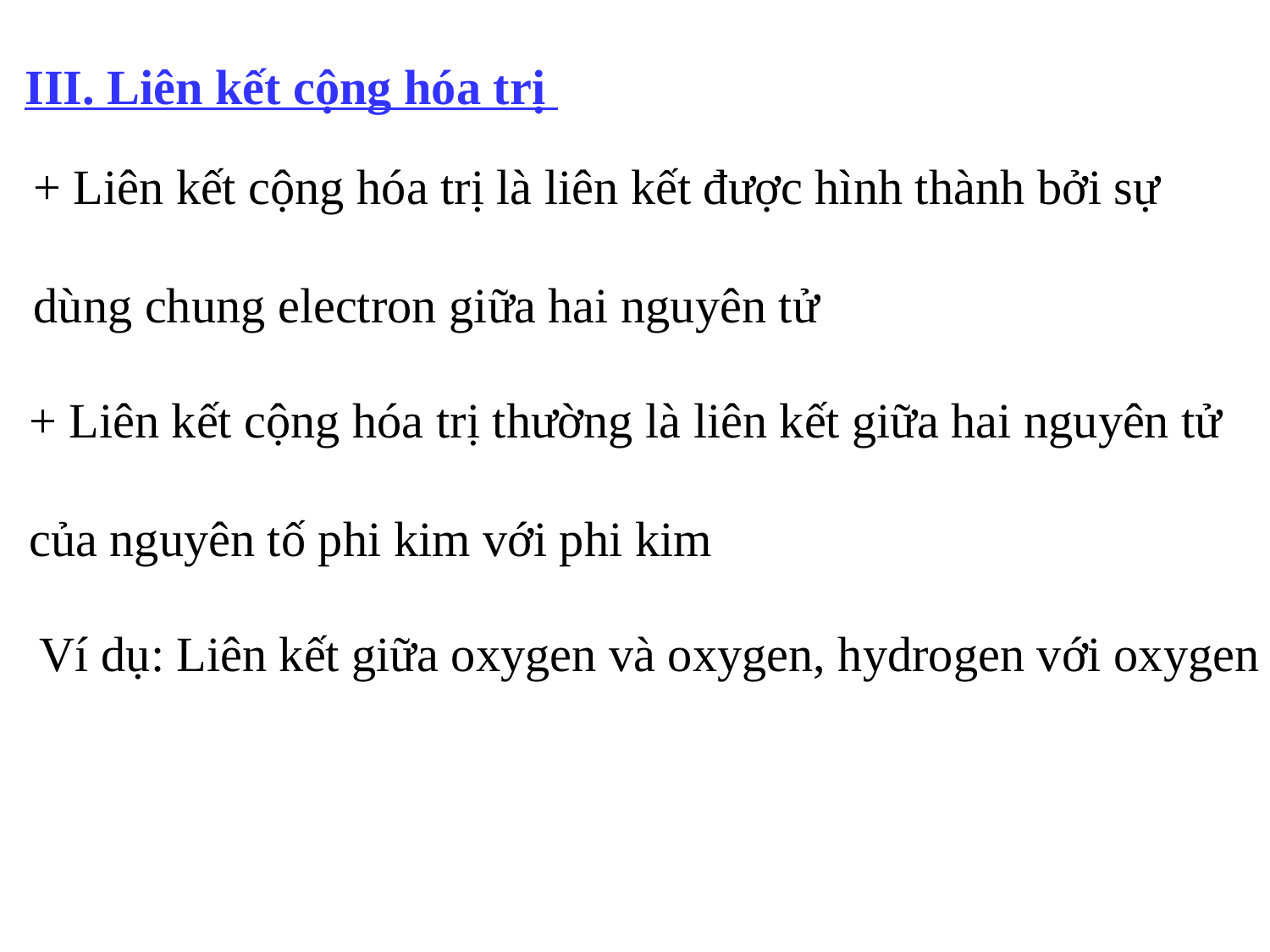

III. Liên kết cộng hóa trị
+ Liên kết cộng hóa trị là liên kết được hình thành bởi sự dùng chung electron giữa hai nguyên tử
+ Liên kết cộng hóa trị thường là liên kết giữa hai nguyên tử của nguyên tố phi kim với phi kim
Ví dụ: Liên kết giữa oxygen và oxygen, hydrogen với oxygen ..